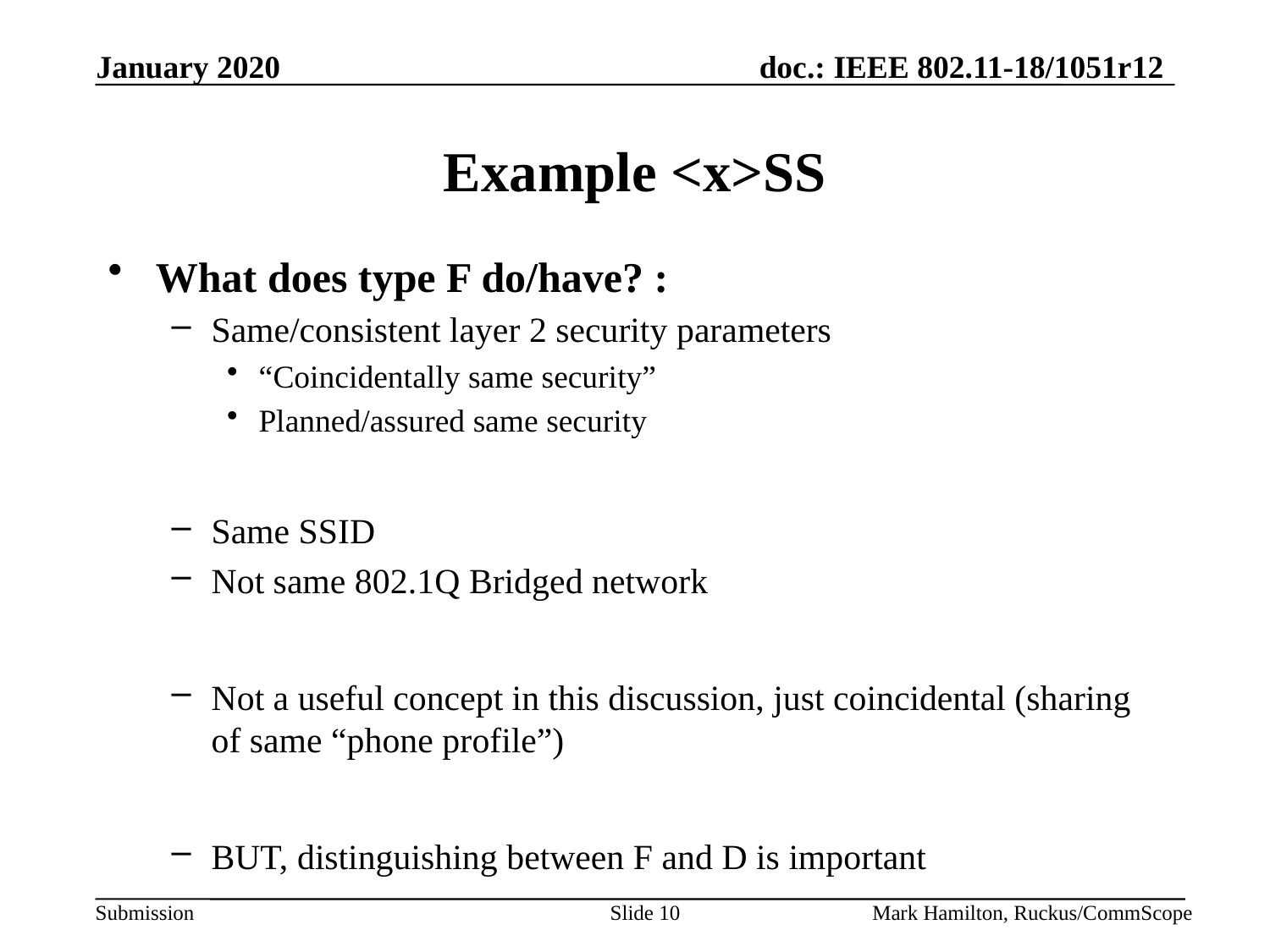

# Example <x>SS
What does type F do/have? :
Same/consistent layer 2 security parameters
“Coincidentally same security”
Planned/assured same security

Same SSID
Not same 802.1Q Bridged network

Not a useful concept in this discussion, just coincidental (sharing of same “phone profile”)

BUT, distinguishing between F and D is important